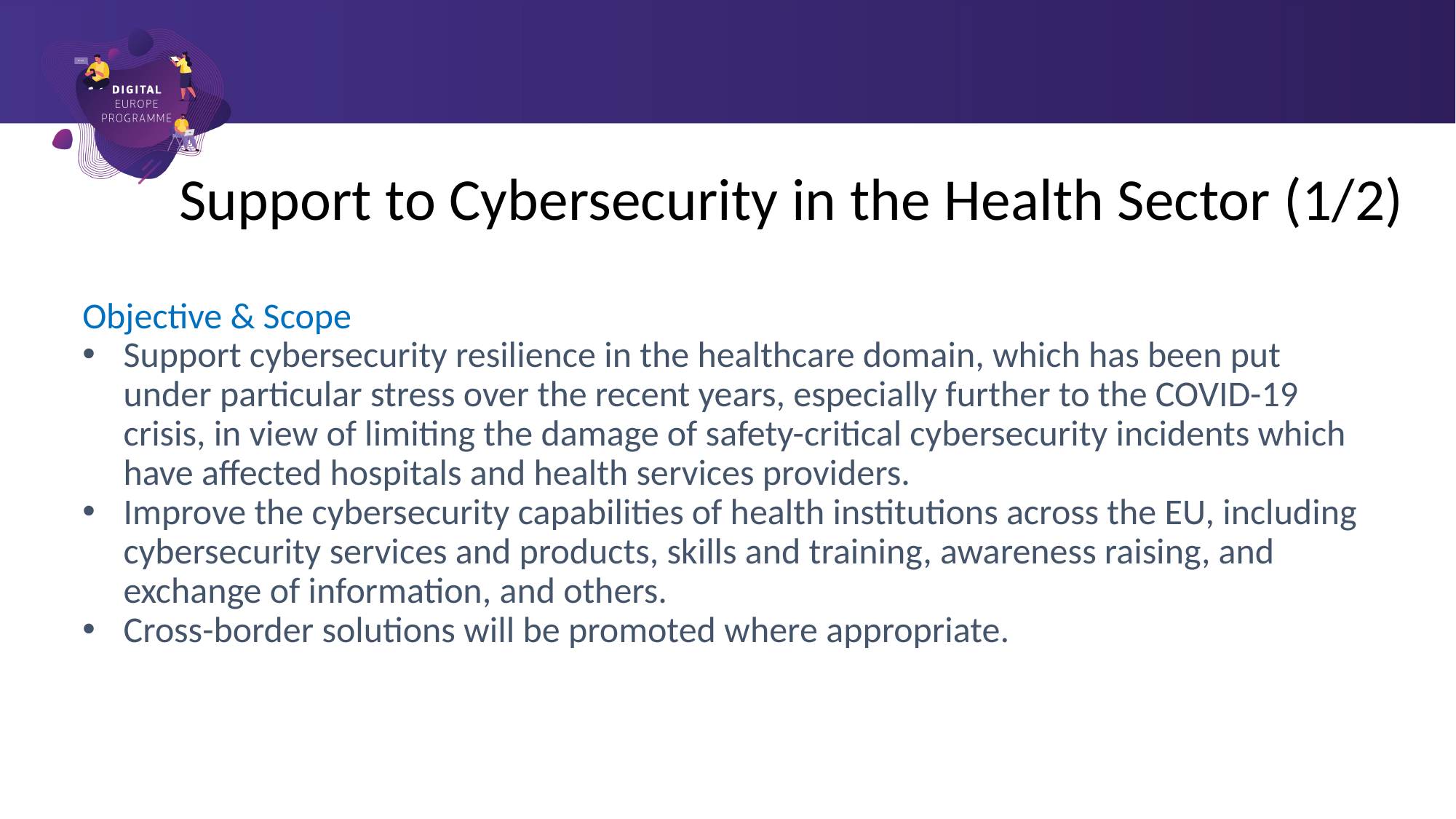

# Support to Cybersecurity in the Health Sector (1/2)
Objective & Scope
Support cybersecurity resilience in the healthcare domain, which has been put under particular stress over the recent years, especially further to the COVID-19 crisis, in view of limiting the damage of safety-critical cybersecurity incidents which have affected hospitals and health services providers.
Improve the cybersecurity capabilities of health institutions across the EU, including cybersecurity services and products, skills and training, awareness raising, and exchange of information, and others.
Cross-border solutions will be promoted where appropriate.